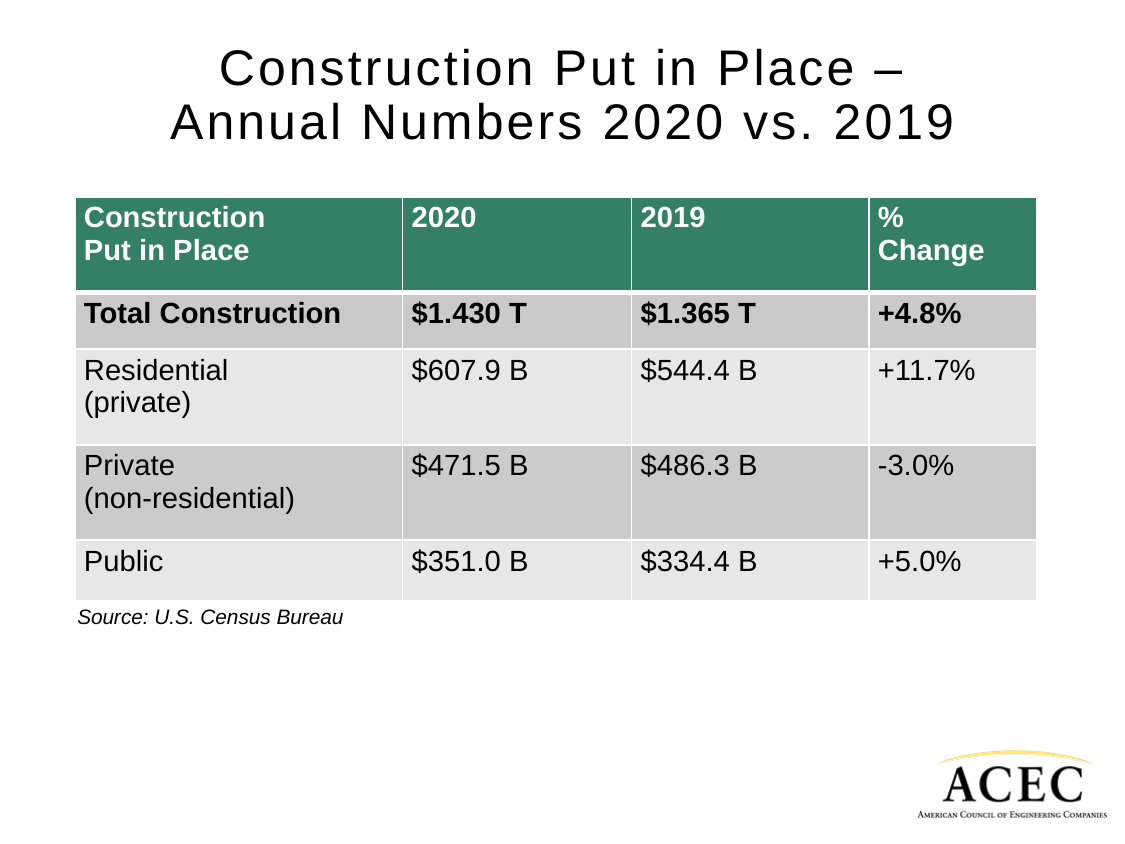

# Construction Put in Place – Annual Numbers 2020 vs. 2019
| Construction Put in Place | 2020 | 2019 | % Change |
| --- | --- | --- | --- |
| Total Construction | $1.430 T | $1.365 T | +4.8% |
| Residential (private) | $607.9 B | $544.4 B | +11.7% |
| Private (non-residential) | $471.5 B | $486.3 B | -3.0% |
| Public | $351.0 B | $334.4 B | +5.0% |
Source: U.S. Census Bureau